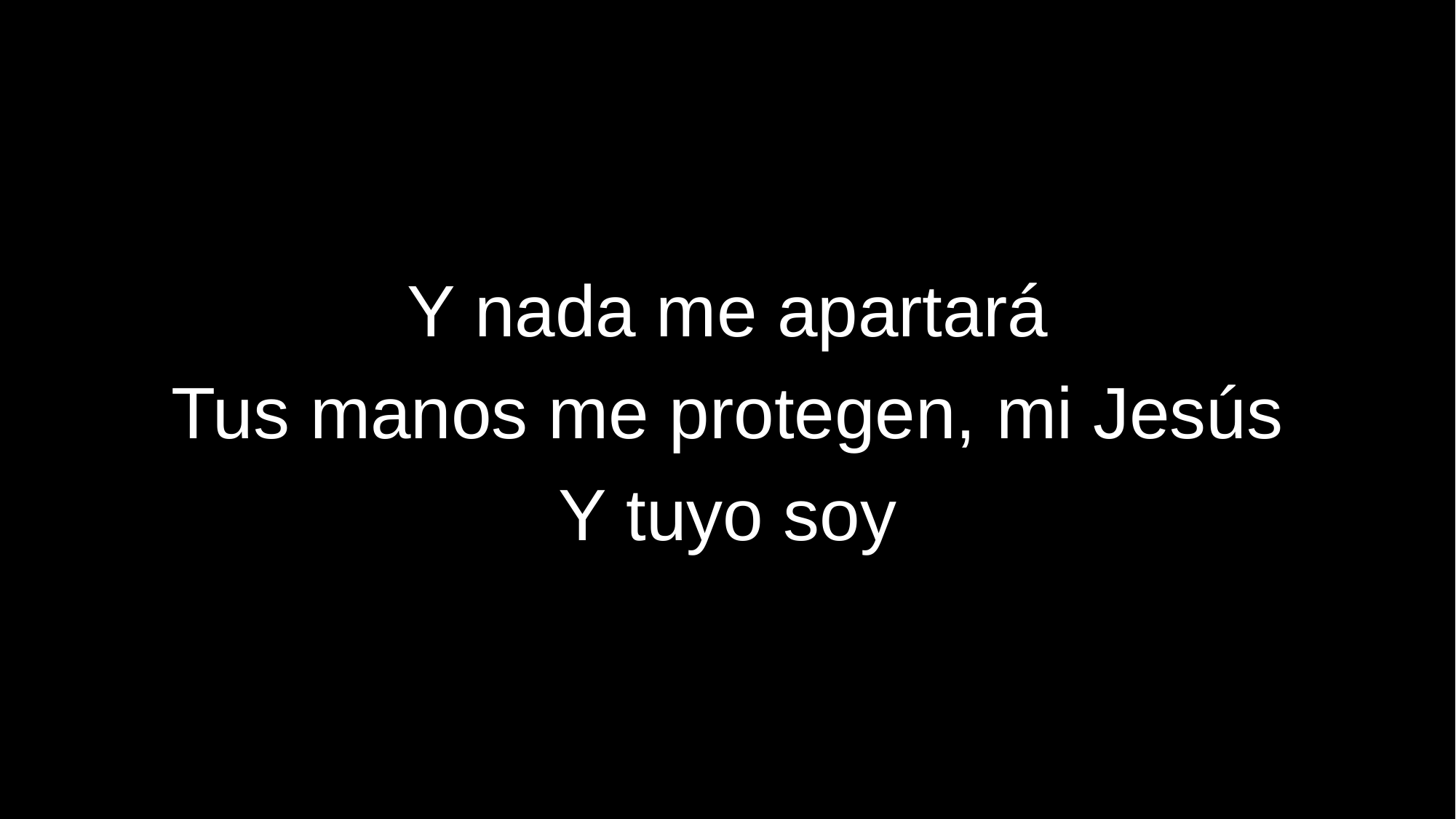

Y nada me apartará
Tus manos me protegen, mi Jesús
Y tuyo soy